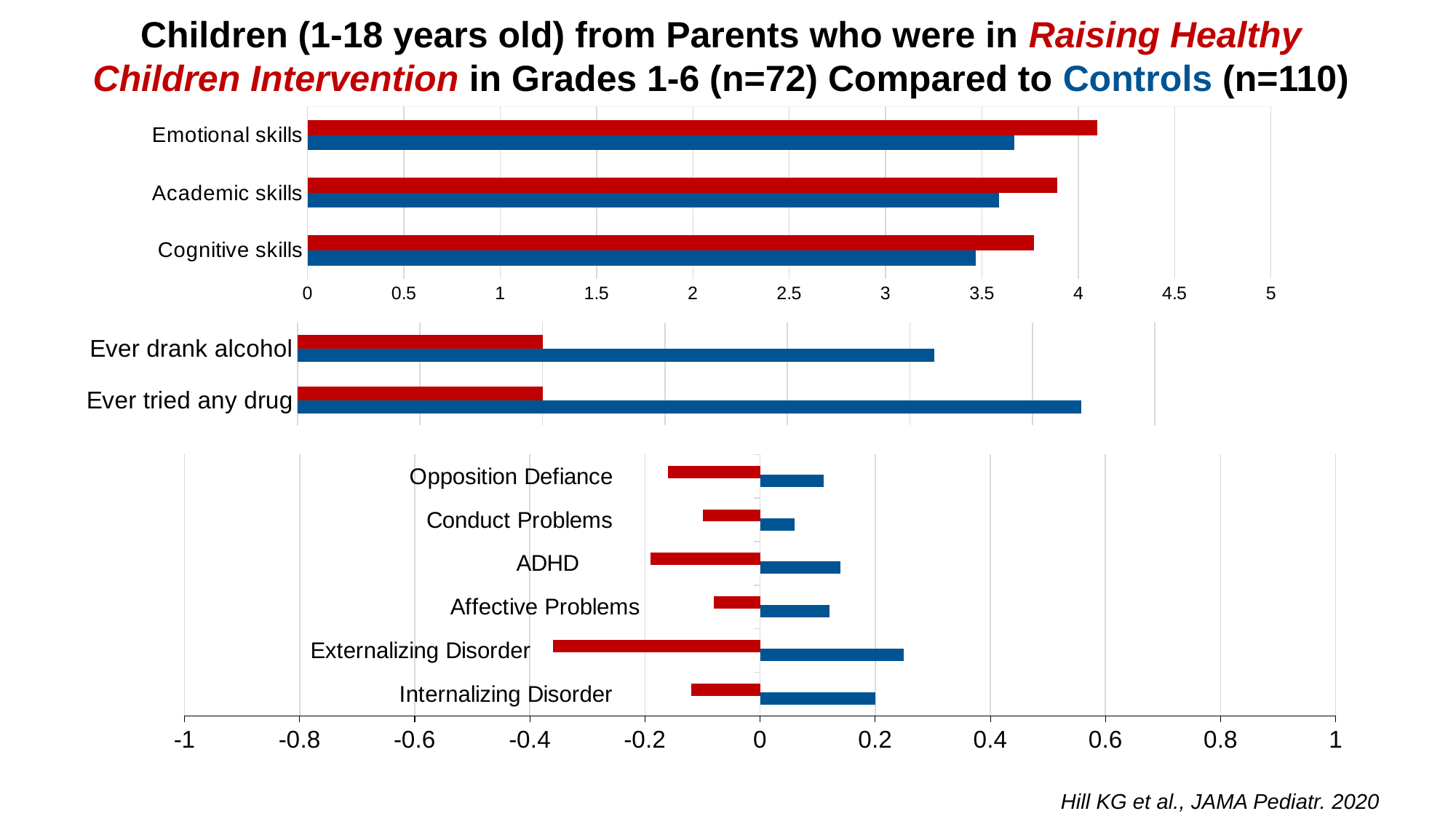

Children (1-18 years old) from Parents who were in Raising Healthy Children Intervention in Grades 1-6 (n=72) Compared to Controls (n=110)

### Chart

| Category | Intervention | Control |
|---|---|---|
| Cognitive skills | 3.47 | 3.77 |
| Academic skills | 3.59 | 3.89 |
| Emotional skills | 3.67 | 4.1 |

### Chart

| Category | Intervention | Control |
|---|---|---|
| Ever tried any drug | 32.0 | 10.0 |
| Ever drank alcohol | 26.0 | 10.0 |

### Chart

| Category | Intervention | Control |
|---|---|---|
| Internalizing Disorder                     | 0.2 | -0.12 |
| Externalizing Disorder                                 | 0.25 | -0.36 |
| Affective Problems                 | 0.12 | -0.08 |
| ADHD                          | 0.14 | -0.19 |
| Conduct Problems                     | 0.06 | -0.1 |
| Opposition Defiance                     | 0.11 | -0.16 |
Hill KG et al., JAMA Pediatr. 2020